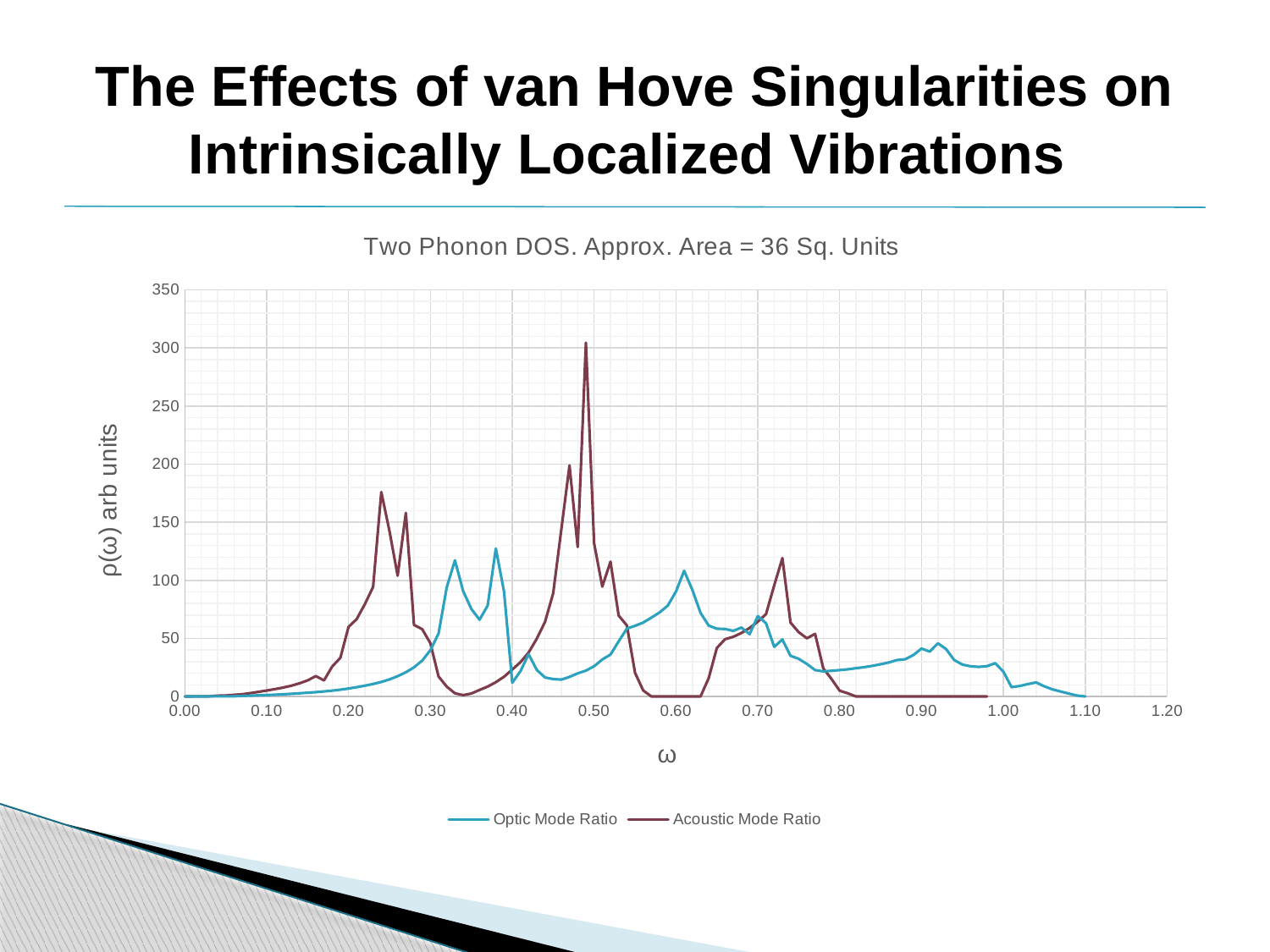

# The Effects of van Hove Singularities on Intrinsically Localized Vibrations

### Chart: Two Phonon DOS. Approx. Area = 36 Sq. Units

| Category |  |  |
|---|---|---|